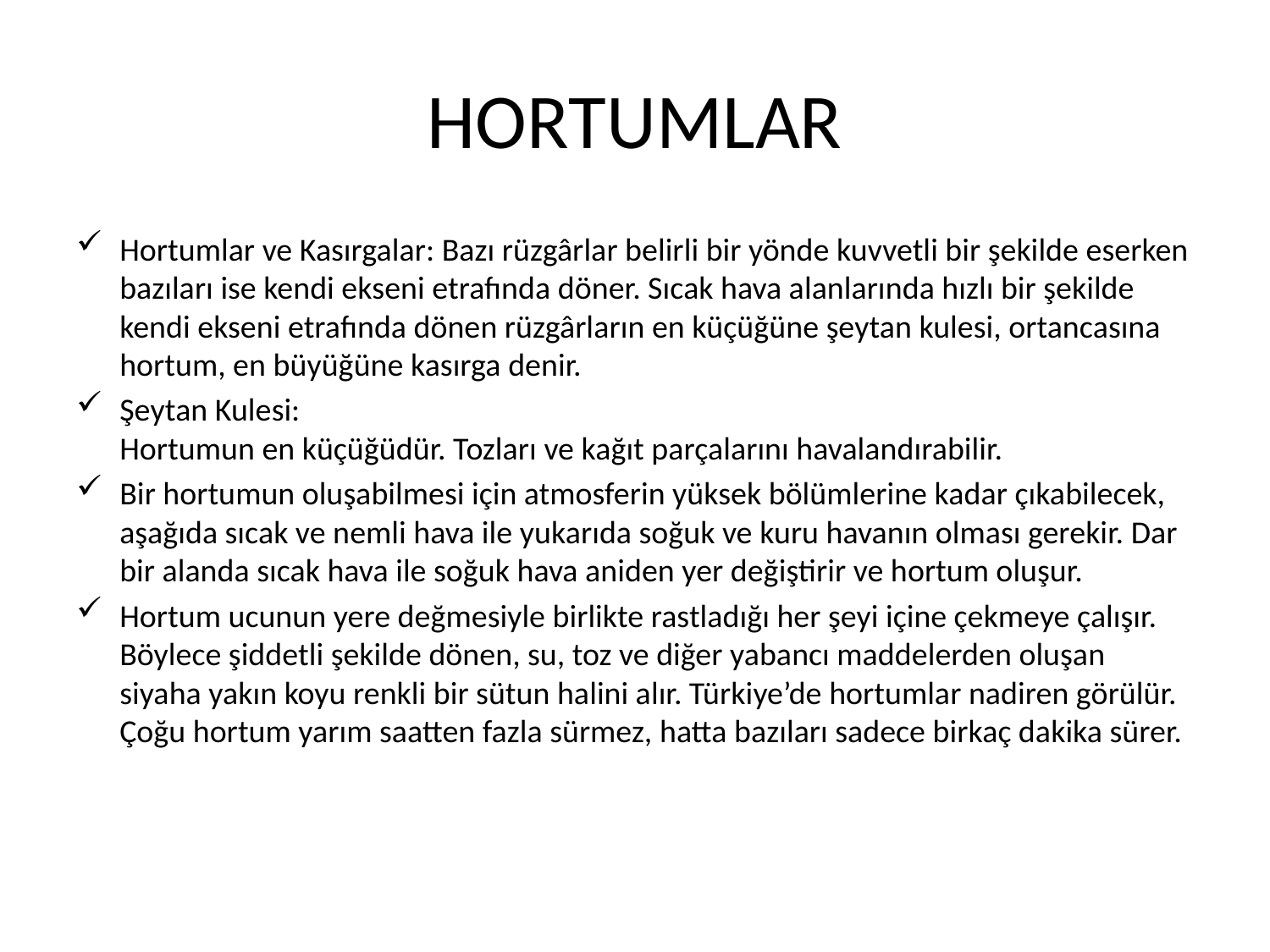

# HORTUMLAR
Hortumlar ve Kasırgalar: Bazı rüzgârlar belirli bir yönde kuvvetli bir şekilde eserken bazıları ise kendi ekseni etrafında döner. Sıcak hava alanlarında hızlı bir şekilde kendi ekseni etrafında dönen rüzgârların en küçüğüne şeytan kulesi, ortancasına hortum, en büyüğüne kasırga denir.
Şeytan Kulesi:
Hortumun en küçüğüdür. Tozları ve kağıt parçalarını havalandırabilir.
Bir hortumun oluşabilmesi için atmosferin yüksek bölümlerine kadar çıkabilecek, aşağıda sıcak ve nemli hava ile yukarıda soğuk ve kuru havanın olması gerekir. Dar bir alanda sıcak hava ile soğuk hava aniden yer değiştirir ve hortum oluşur.
Hortum ucunun yere değmesiyle birlikte rastladığı her şeyi içine çekmeye çalışır. Böylece şiddetli şekilde dönen, su, toz ve diğer yabancı maddelerden oluşan siyaha yakın koyu renkli bir sütun halini alır. Türkiye’de hortumlar nadiren görülür. Çoğu hortum yarım saatten fazla sürmez, hatta bazıları sadece birkaç dakika sürer.